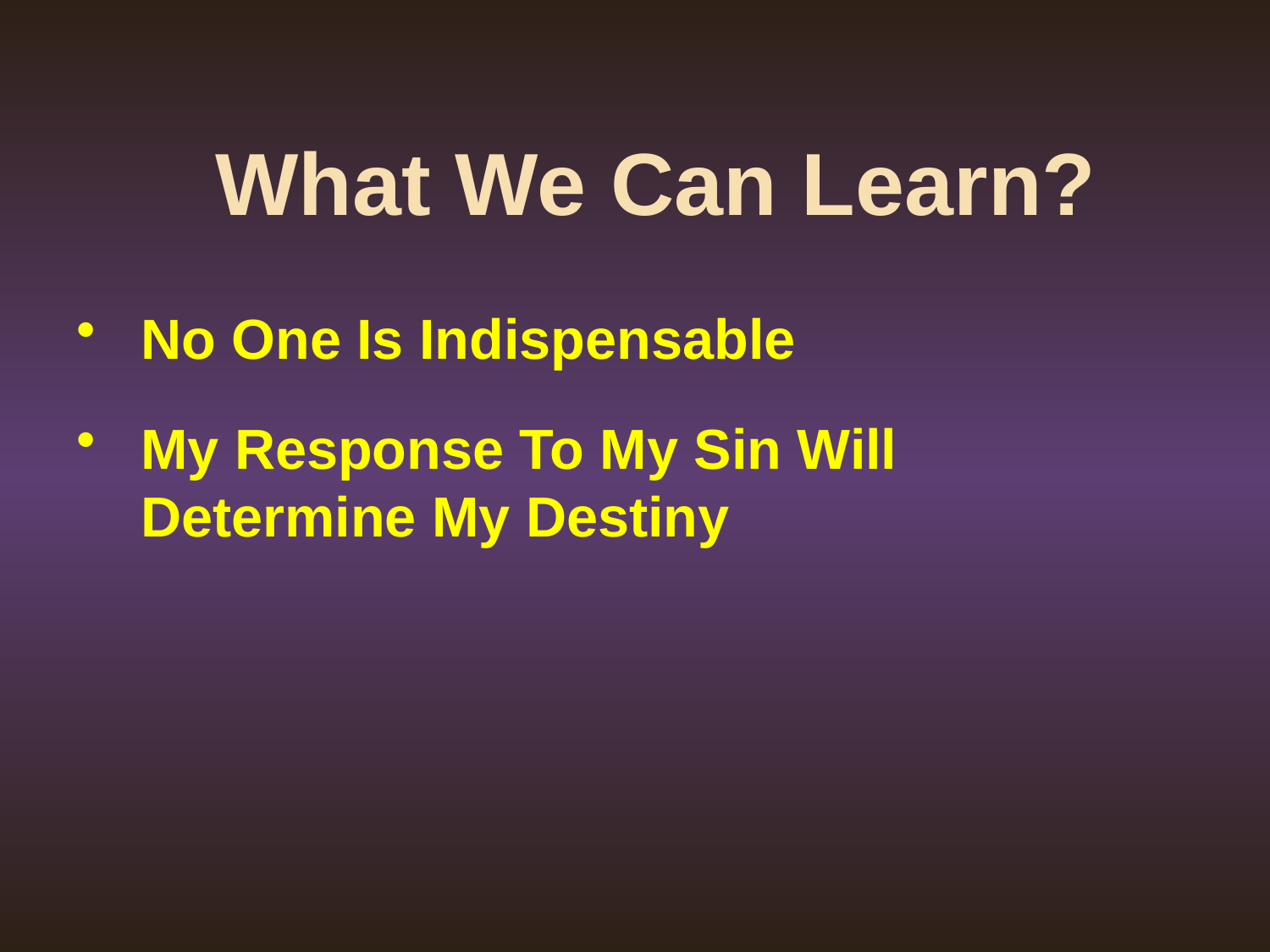

# What We Can Learn?
No One Is Indispensable
My Response To My Sin Will Determine My Destiny